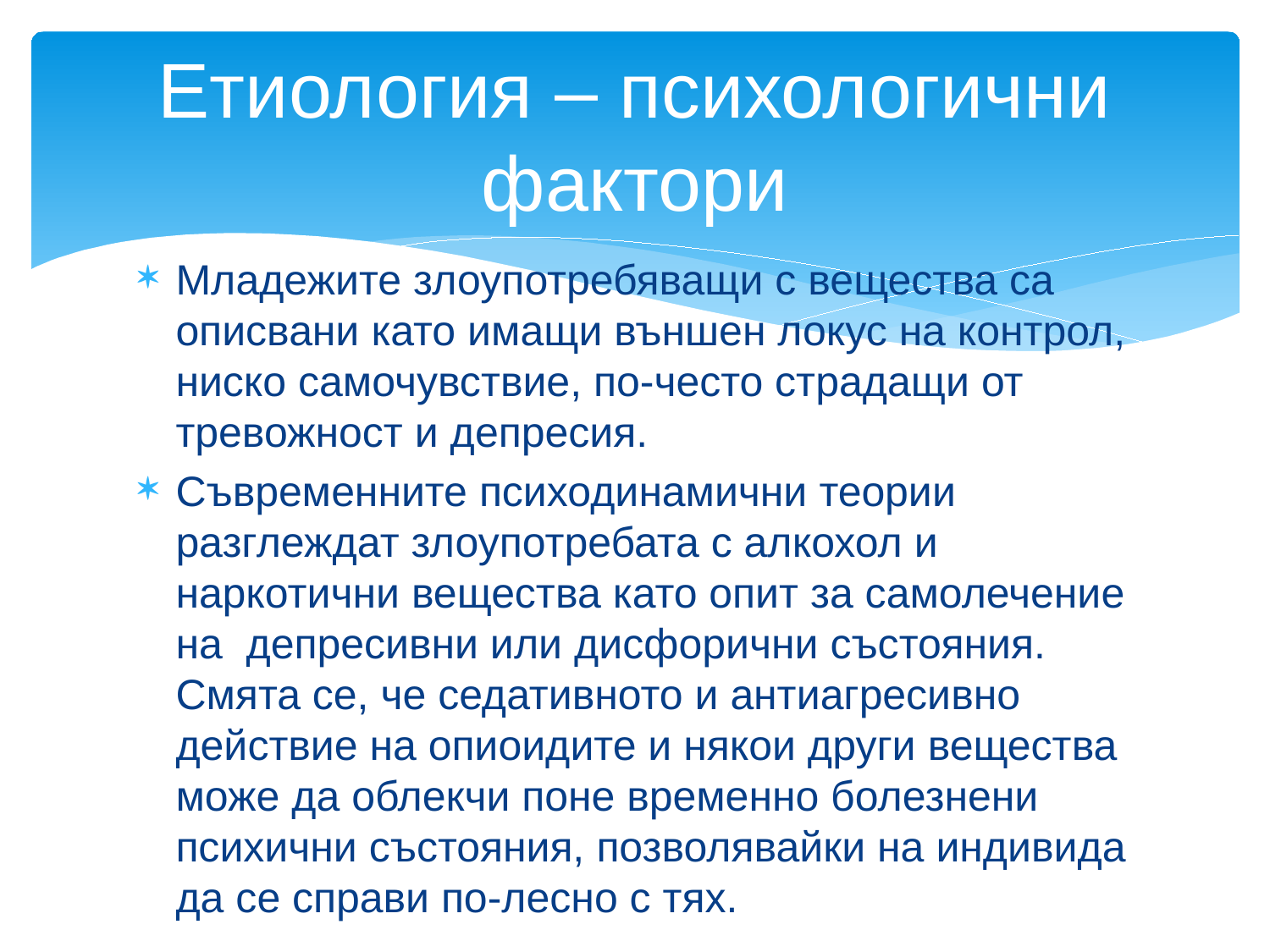

# Етиология – психологични фактори
Младежите злоупотребяващи с вещества са описвани като имащи външен локус на контрол, ниско самочувствие, по-често страдащи от тревожност и депресия.
Съвременните психодинамични теории разглеждат злоупотребата с алкохол и наркотични вещества като опит за самолечение на  депресивни или дисфорични състояния. Смята се, че седативното и антиагресивно действие на опиоидите и някои други вещества може да облекчи поне временно болезнени психични състояния, позволявайки на индивида да се справи по-лесно с тях.